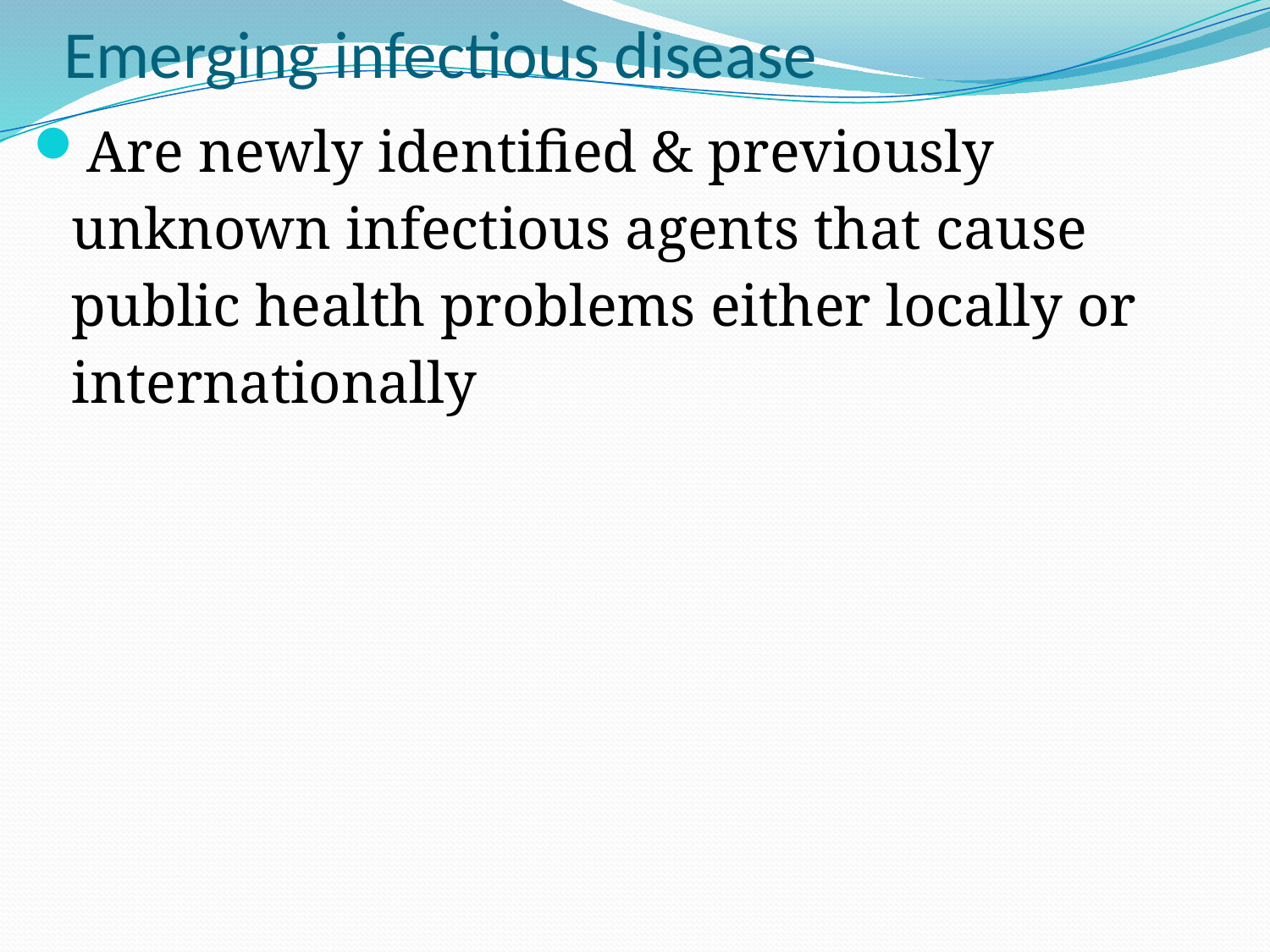

# Emerging infectious disease
Are newly identified & previously unknown infectious agents that cause public health problems either locally or internationally